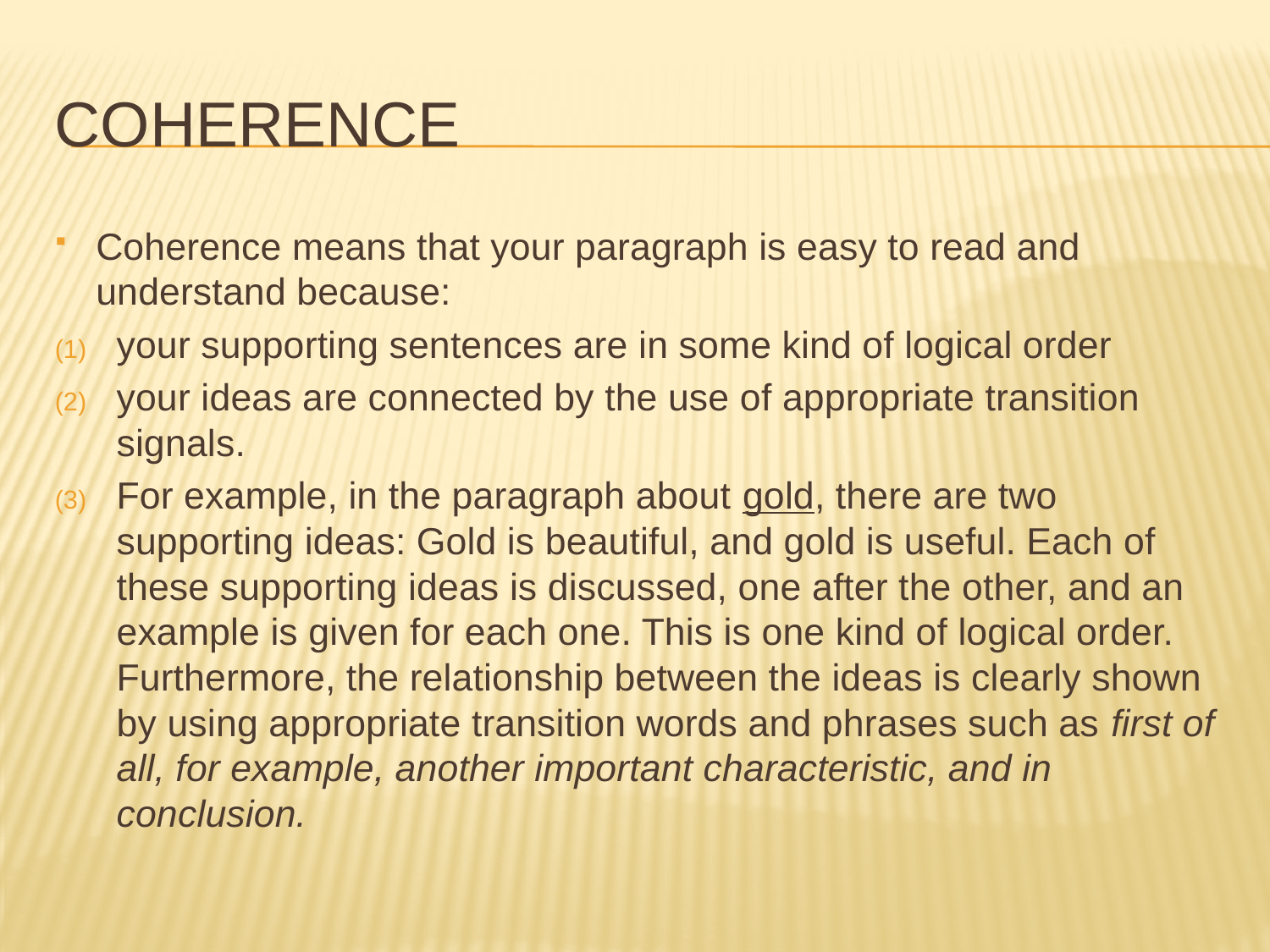

# coherence
Coherence means that your paragraph is easy to read and understand because:
your supporting sentences are in some kind of logical order
your ideas are connected by the use of appropriate transition signals.
For example, in the paragraph about gold, there are two supporting ideas: Gold is beautiful, and gold is useful. Each of these supporting ideas is discussed, one after the other, and an example is given for each one. This is one kind of logical order. Furthermore, the relationship between the ideas is clearly shown by using appropriate transition words and phrases such as first of all, for example, another important characteristic, and in conclusion.